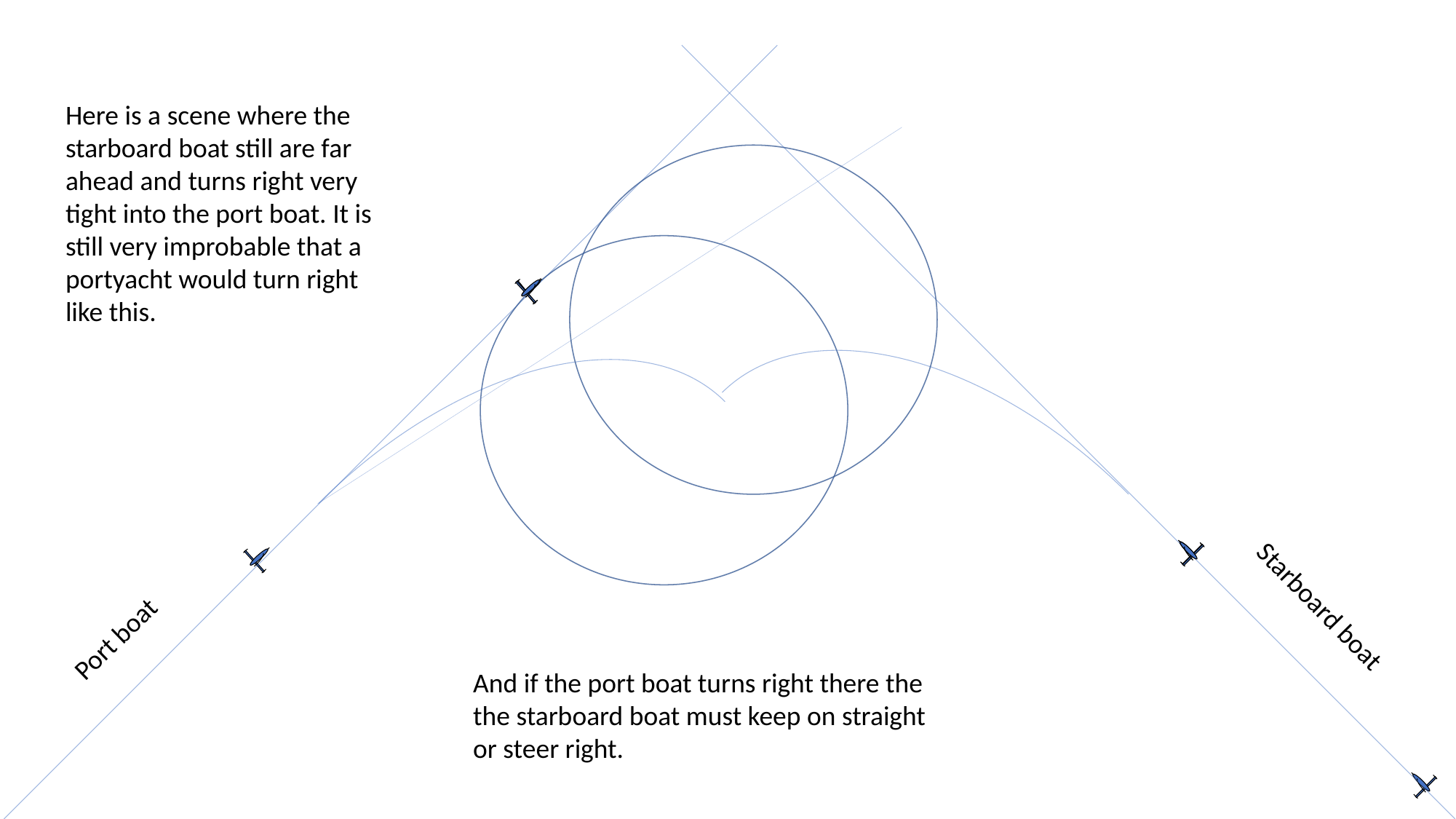

Here is a scene where the starboard boat still are far ahead and turns right very tight into the port boat. It is still very improbable that a portyacht would turn right like this.

Port boat
Starboard boat
And if the port boat turns right there the the starboard boat must keep on straight or steer right.